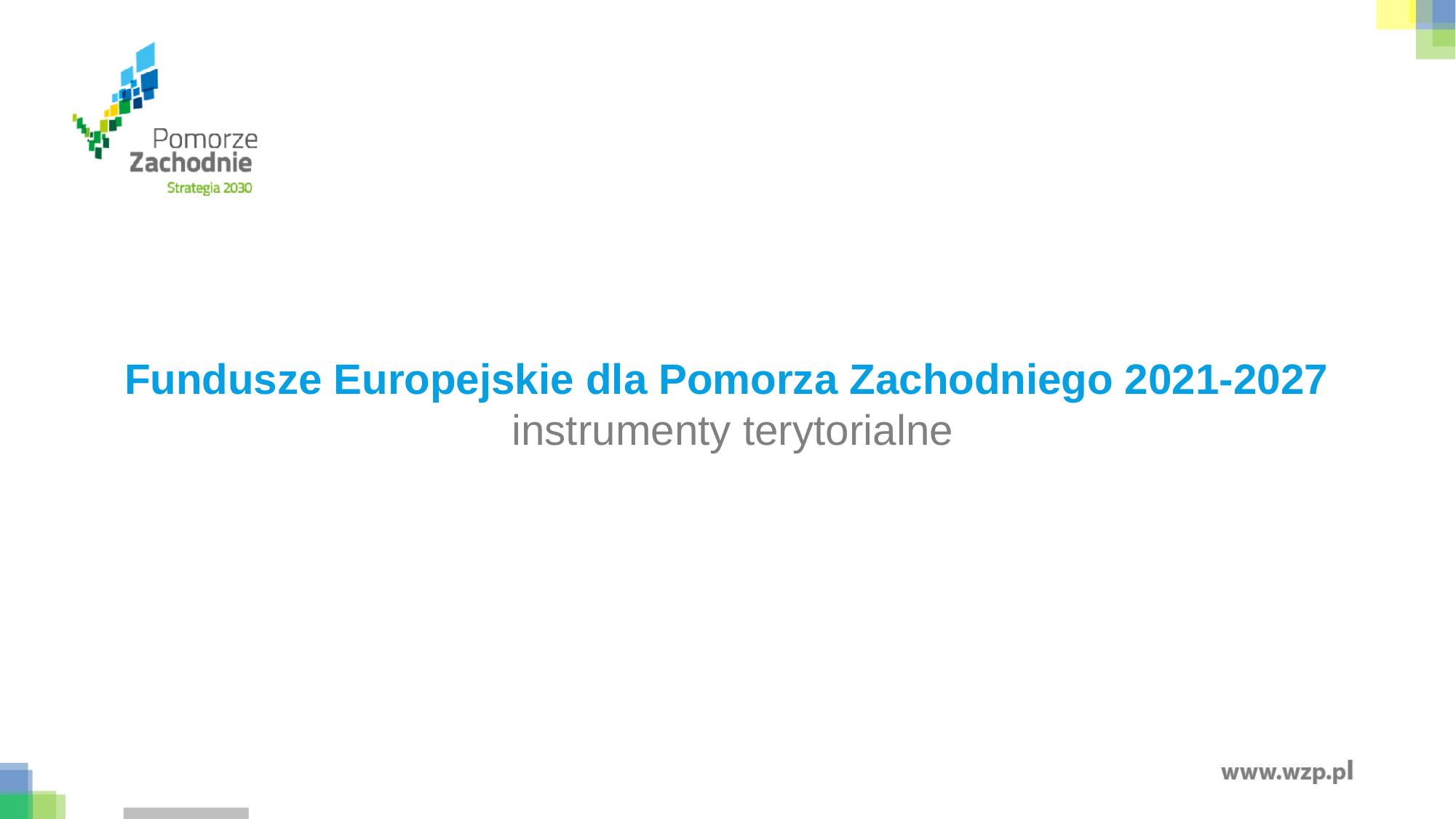

Fundusze Europejskie dla Pomorza Zachodniego 2021-2027
instrumenty terytorialne